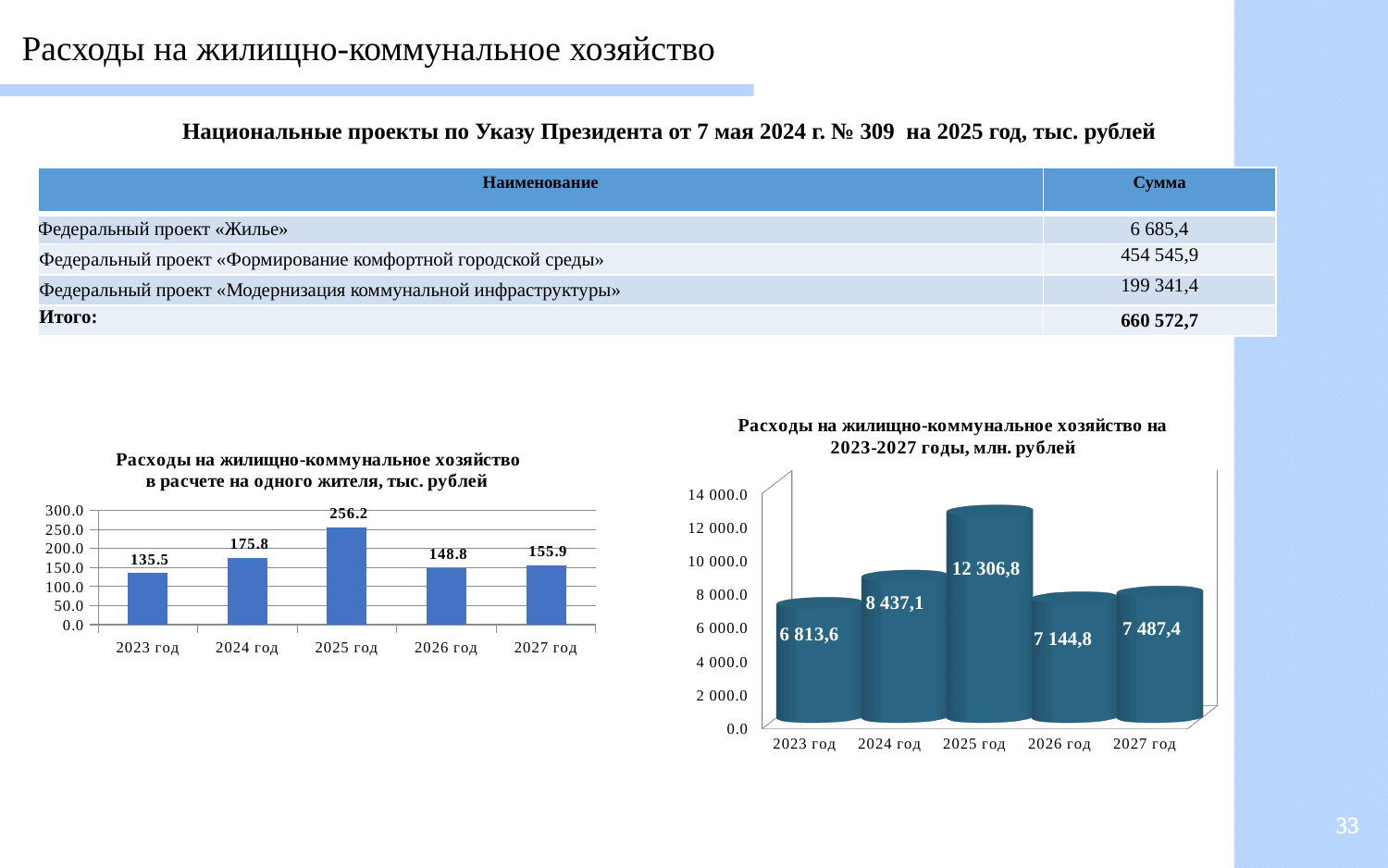

Расходы на жилищно-коммунальное хозяйство

Национальные проекты по Указу Президента от 7 мая 2024 г. № 309  на 2025 год, тыс. рублей
| Наименование | Сумма |
| --- | --- |
| Федеральный проект «Жилье» | 6 685,4 |
| Федеральный проект «Формирование комфортной городской среды» | 454 545,9 |
| Федеральный проект «Модернизация коммунальной инфраструктуры» | 199 341,4 |
| Итого: | 660 572,7 |

[unsupported chart]

### Chart: Расходы на жилищно-коммунальное хозяйство
в расчете на одного жителя, тыс. рублей

| Category |  |
|---|---|
| 2023 год | 135.5 |
| 2024 год | 175.8 |
| 2025 год | 256.2 |
| 2026 год | 148.8 |
| 2027 год | 155.9 |
12 306,8
8 437,1
7 487,4
7 144,8
33